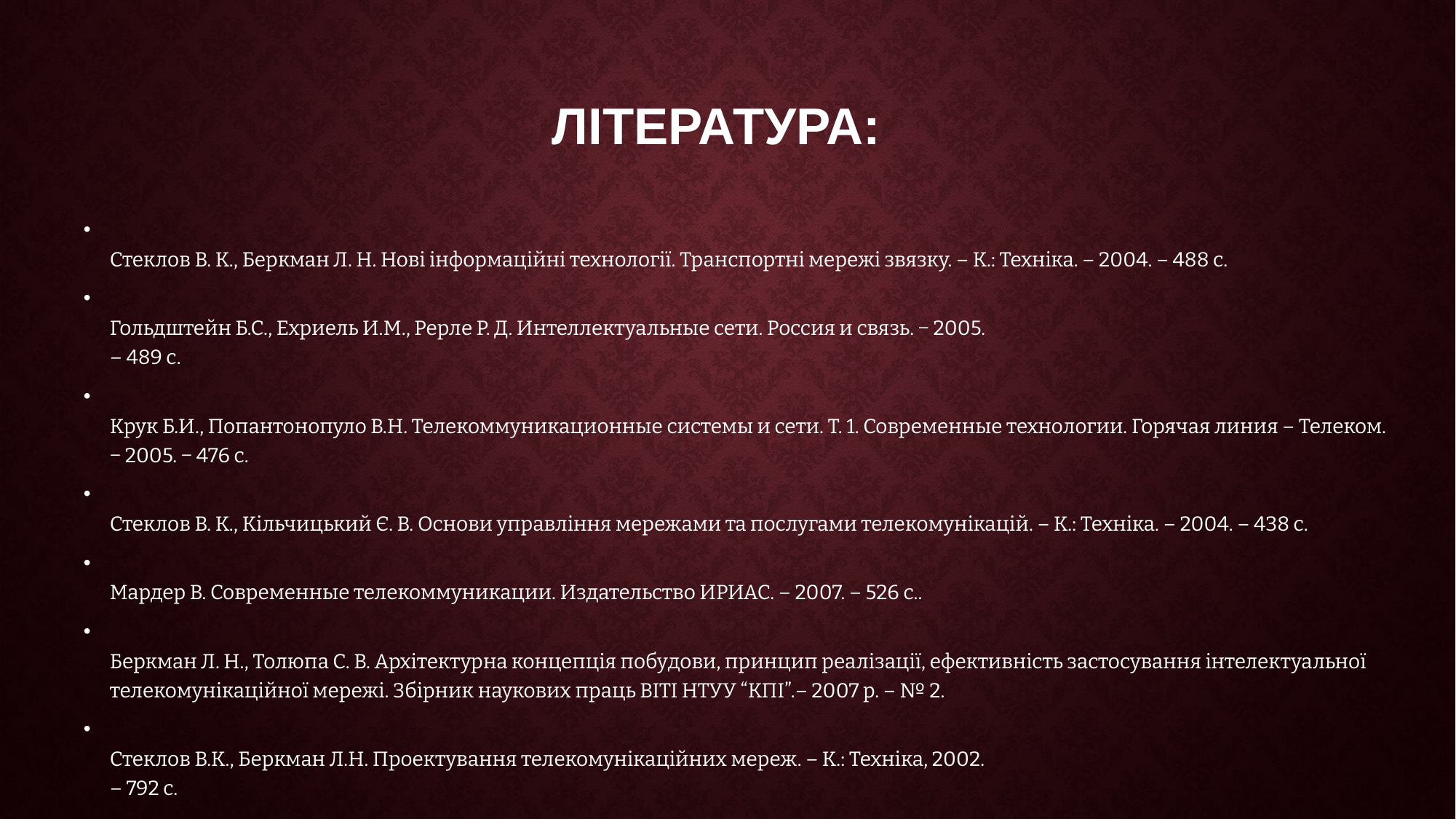

# ЛІтература:
Стеклов В. К., Беркман Л. Н. Нові інформаційні технології. Транспортні мережі звязку. – К.: Техніка. – 2004. – 488 с.
Гольдштейн Б.С., Ехриель И.М., Рерле Р. Д. Интеллектуальные сети. Россия и связь. − 2005. 
– 489 с.
Крук Б.И., Попантонопуло В.Н. Телекоммуникационные системы и сети. Т. 1. Современные технологии. Горячая линия – Телеком. − 2005. − 476 с.
Стеклов В. К., Кільчицький Є. В. Основи управління мережами та послугами телекомунікацій. – К.: Техніка. – 2004. – 438 с.
Мардер В. Современные телекоммуникации. Издательство ИРИАС. – 2007. – 526 с..
Беркман Л. Н., Толюпа С. В. Архітектурна концепція побудови, принцип реалізації, ефективність застосування інтелектуальної телекомунікаційної мережі. Збірник наукових праць ВІТІ НТУУ “КПІ”.– 2007 р. – № 2.
Стеклов В.К., Беркман Л.Н. Проектування телекомунікаційних мереж. – К.: Техніка, 2002. 
– 792 с.